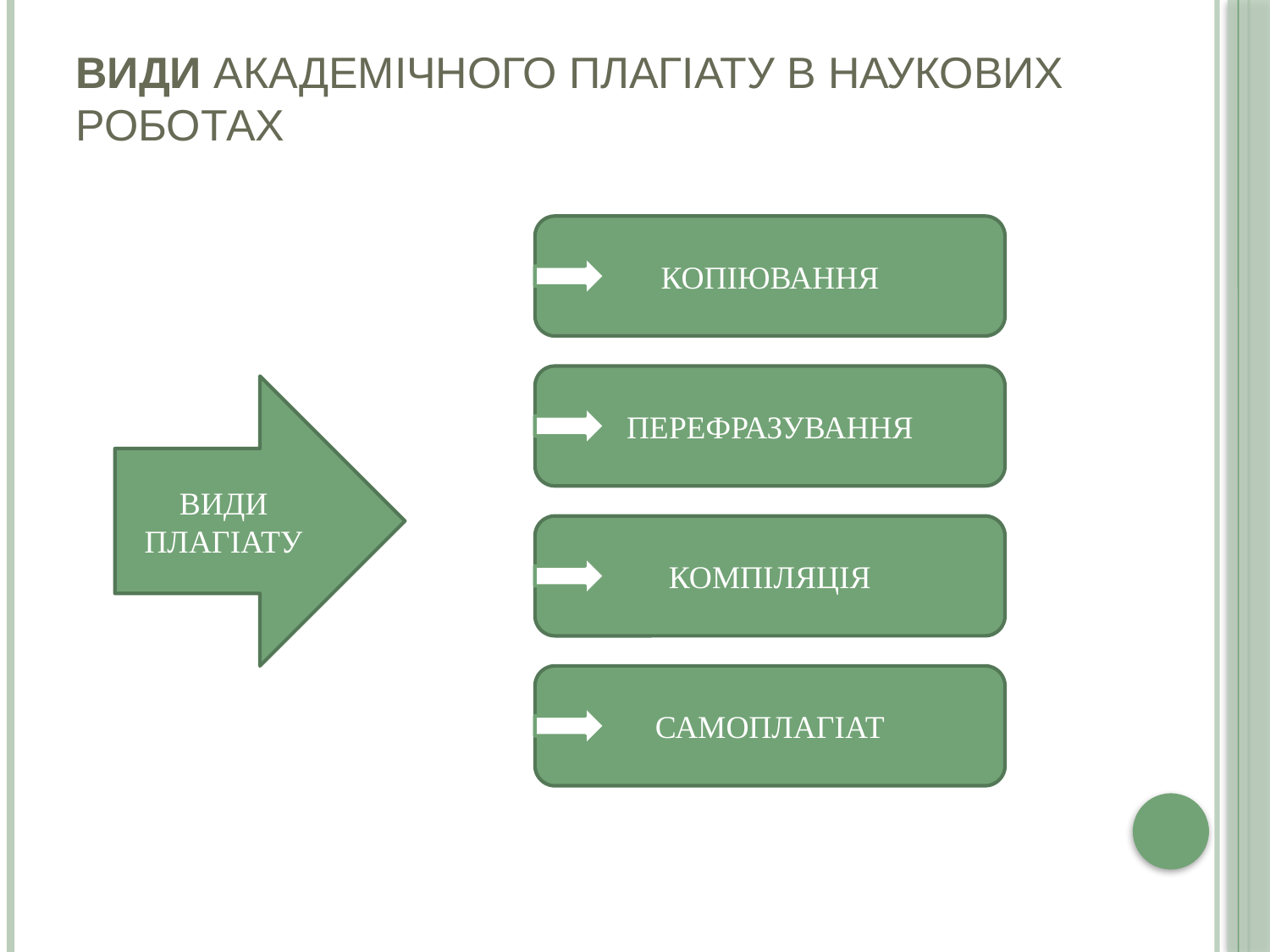

# Види академічного плагіату в наукових роботах
КОПІЮВАННЯ

ПЕРЕФРАЗУВАННЯ
ВИДИ
ПЛАГІАТУ

КОМПІЛЯЦІЯ

САМОПЛАГІАТ